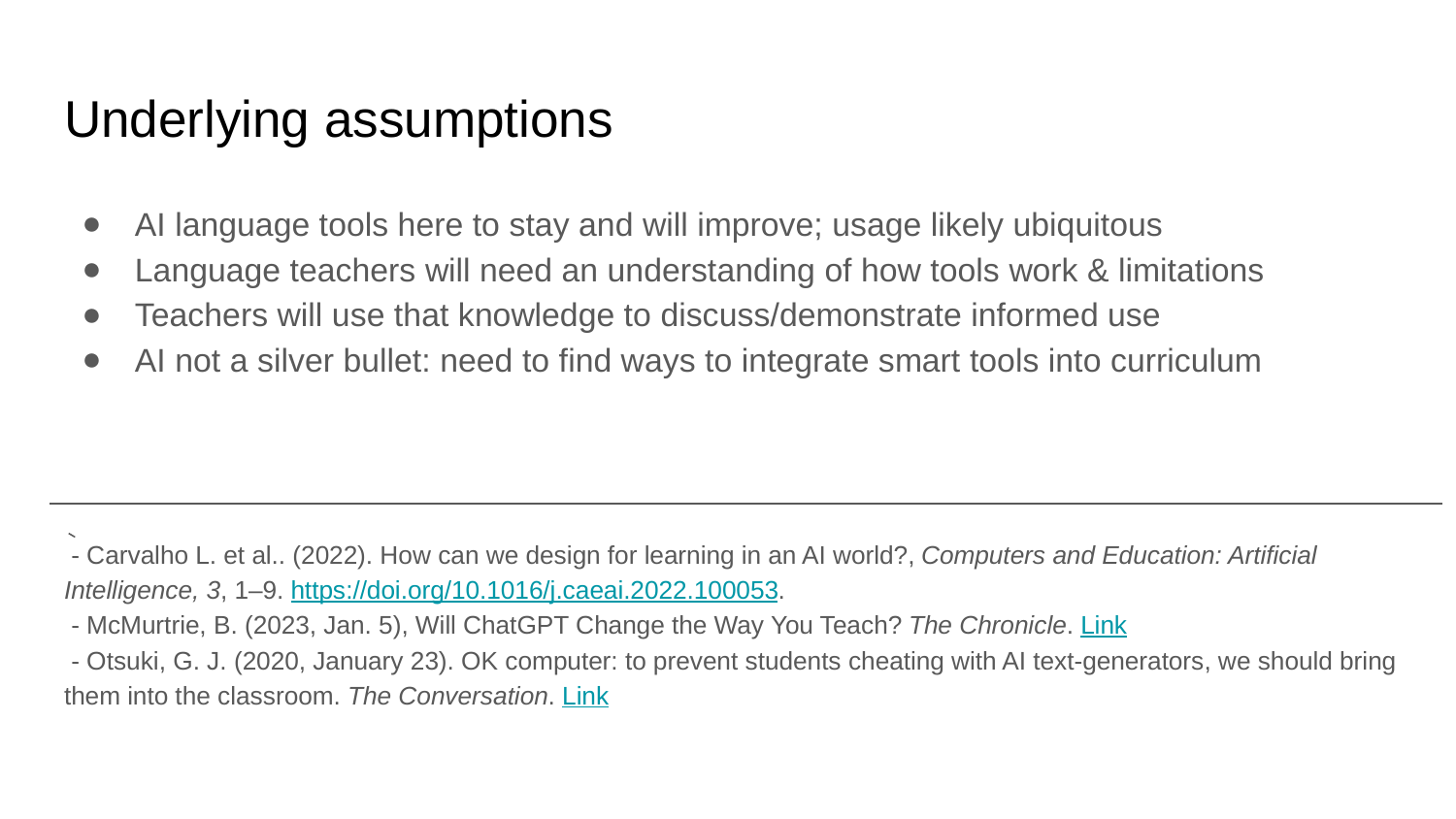

# Underlying assumptions
AI language tools here to stay and will improve; usage likely ubiquitous
Language teachers will need an understanding of how tools work & limitations
Teachers will use that knowledge to discuss/demonstrate informed use
AI not a silver bullet: need to find ways to integrate smart tools into curriculum

 - Carvalho L. et al.. (2022). How can we design for learning in an AI world?, Computers and Education: Artificial Intelligence, 3, 1–9. https://doi.org/10.1016/j.caeai.2022.100053.
 - McMurtrie, B. (2023, Jan. 5), Will ChatGPT Change the Way You Teach? The Chronicle. Link
 - Otsuki, G. J. (2020, January 23). OK computer: to prevent students cheating with AI text-generators, we should bring them into the classroom. The Conversation. Link